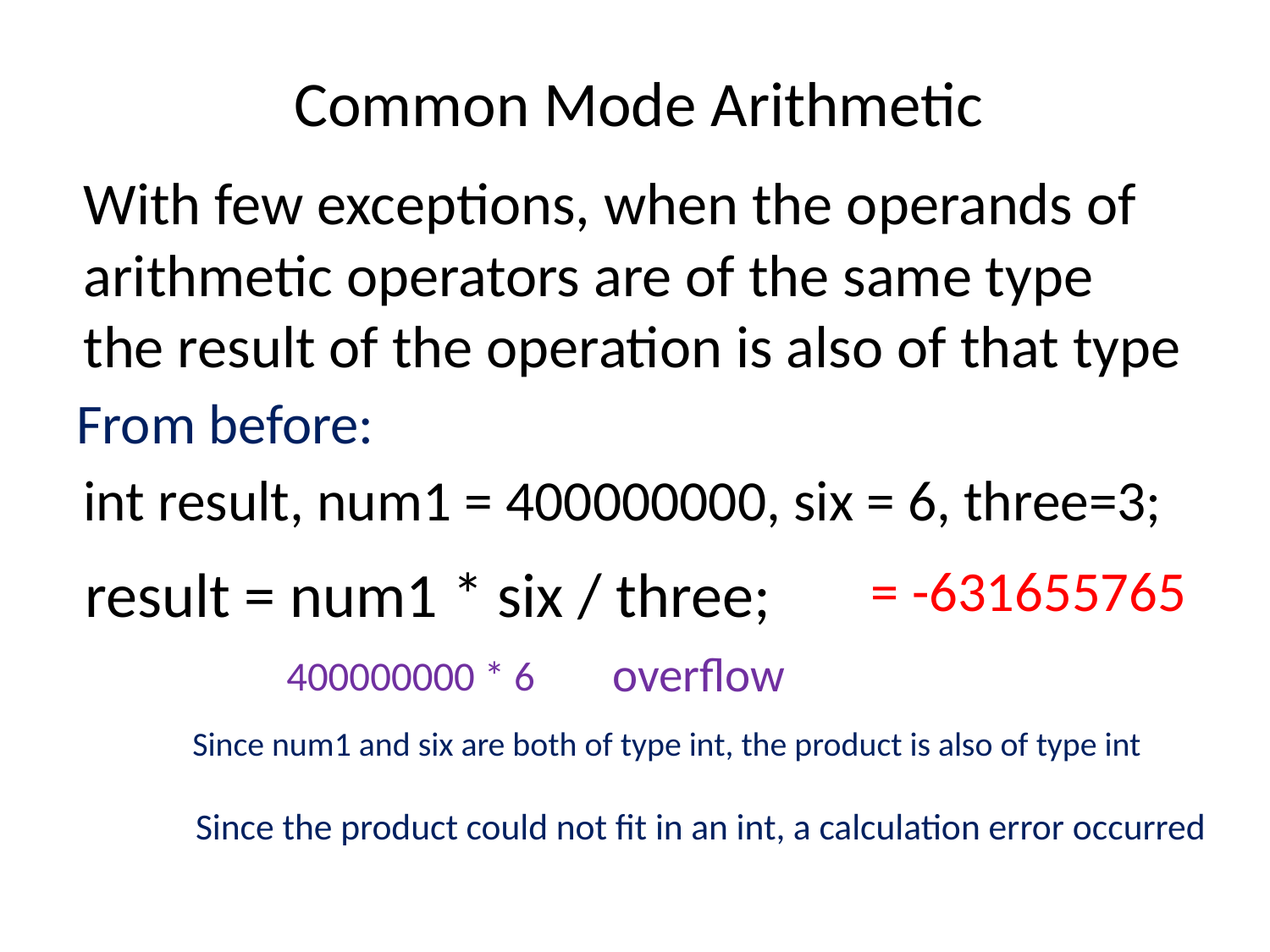

# Common Mode Arithmetic
With few exceptions, when the operands of arithmetic operators are of the same type the result of the operation is also of that type
From before:
int result, num1 = 400000000, six = 6, three=3;
result = num1 * six / three;
= -631655765
overflow
400000000 * 6
Since num1 and six are both of type int, the product is also of type int
Since the product could not fit in an int, a calculation error occurred